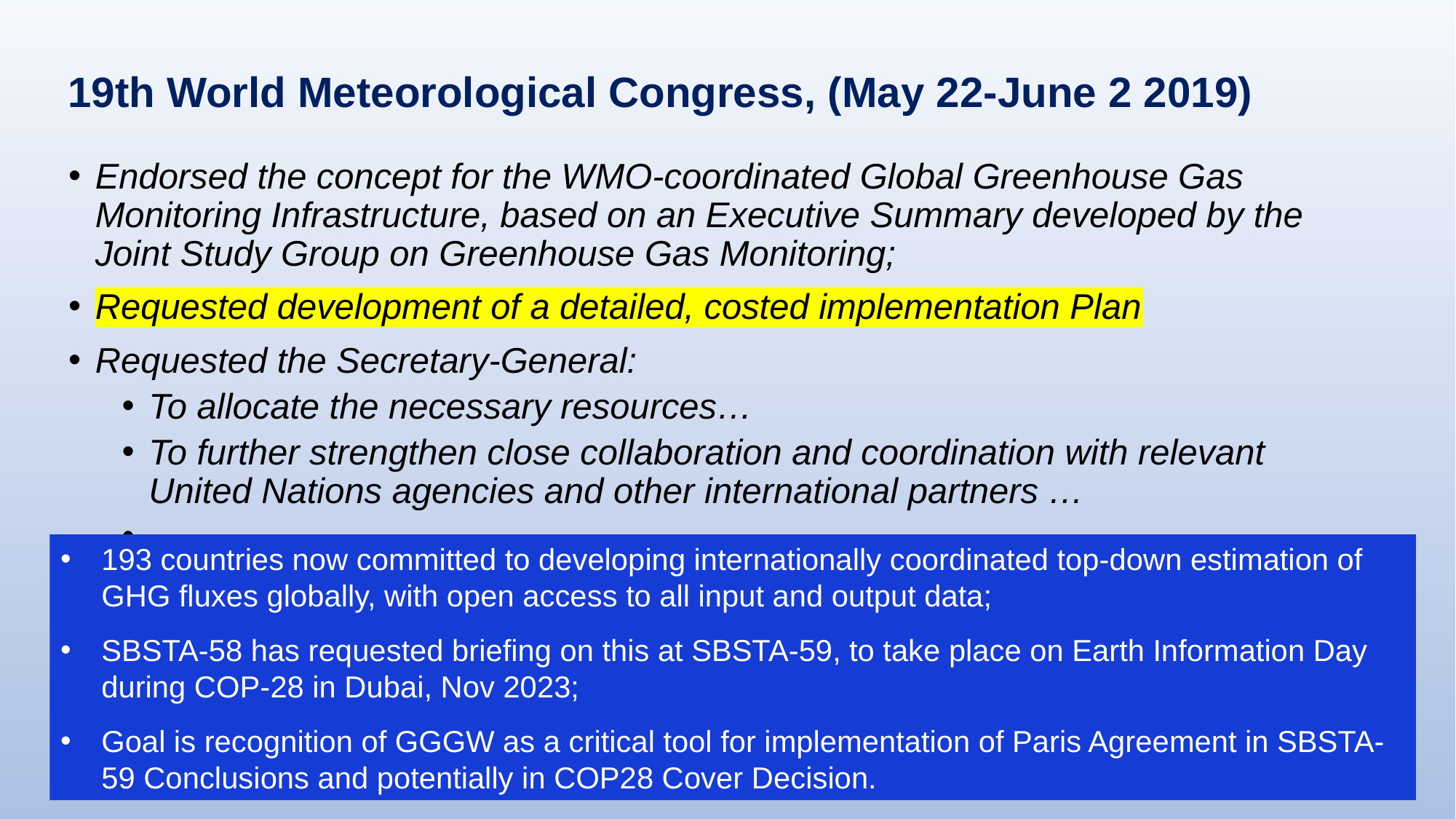

19th World Meteorological Congress, (May 22-June 2 2019)
Endorsed the concept for the WMO-coordinated Global Greenhouse Gas Monitoring Infrastructure, based on an Executive Summary developed by the Joint Study Group on Greenhouse Gas Monitoring;
Requested development of a detailed, costed implementation Plan
Requested the Secretary-General:
To allocate the necessary resources…
To further strengthen close collaboration and coordination with relevant United Nations agencies and other international partners …
…

193 countries now committed to developing internationally coordinated top-down estimation of GHG fluxes globally, with open access to all input and output data;
SBSTA-58 has requested briefing on this at SBSTA-59, to take place on Earth Information Day during COP-28 in Dubai, Nov 2023;
Goal is recognition of GGGW as a critical tool for implementation of Paris Agreement in SBSTA-59 Conclusions and potentially in COP28 Cover Decision.
4